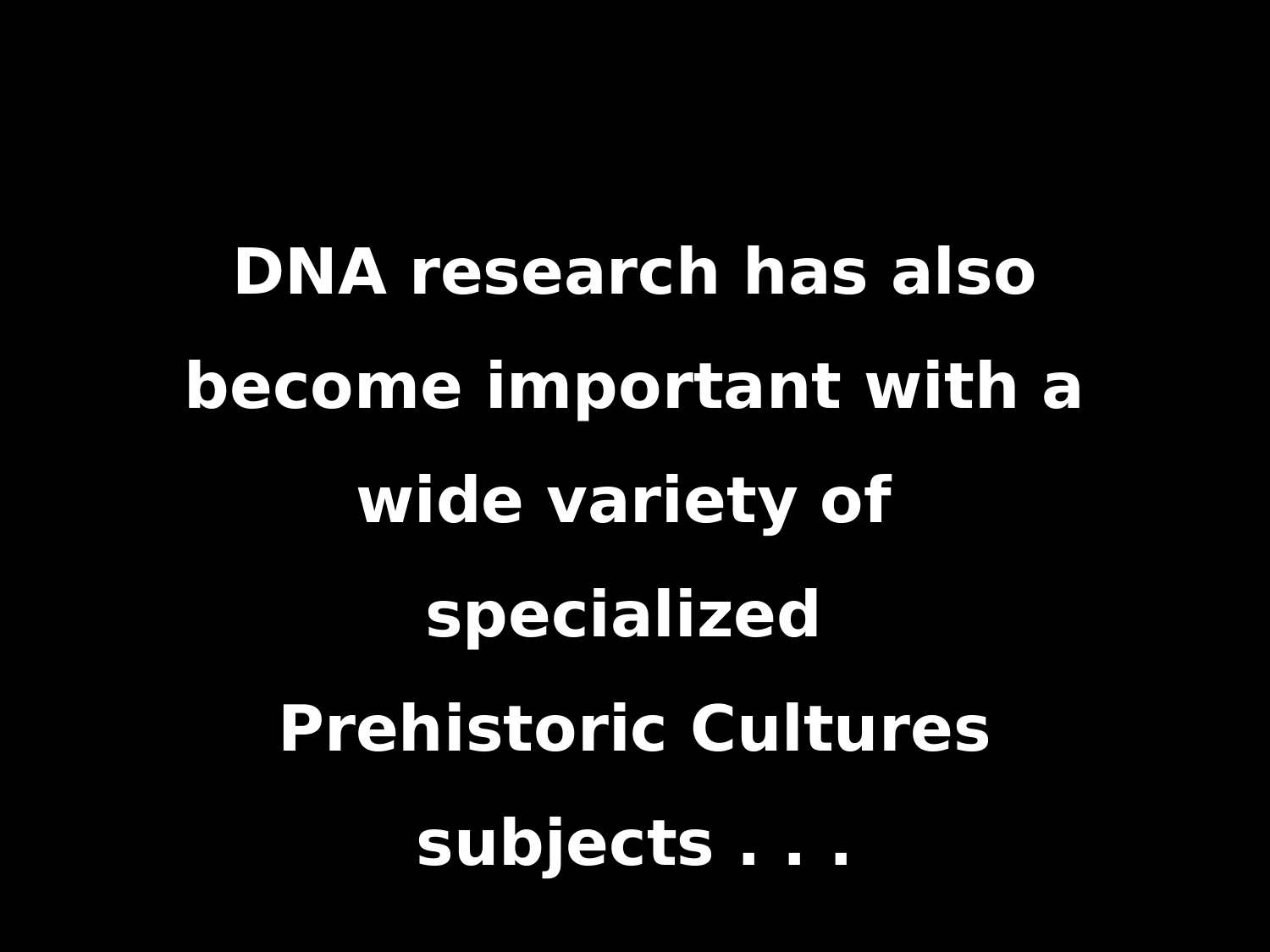

DNA research has also become important with a wide variety of
specialized
Prehistoric Cultures subjects . . .